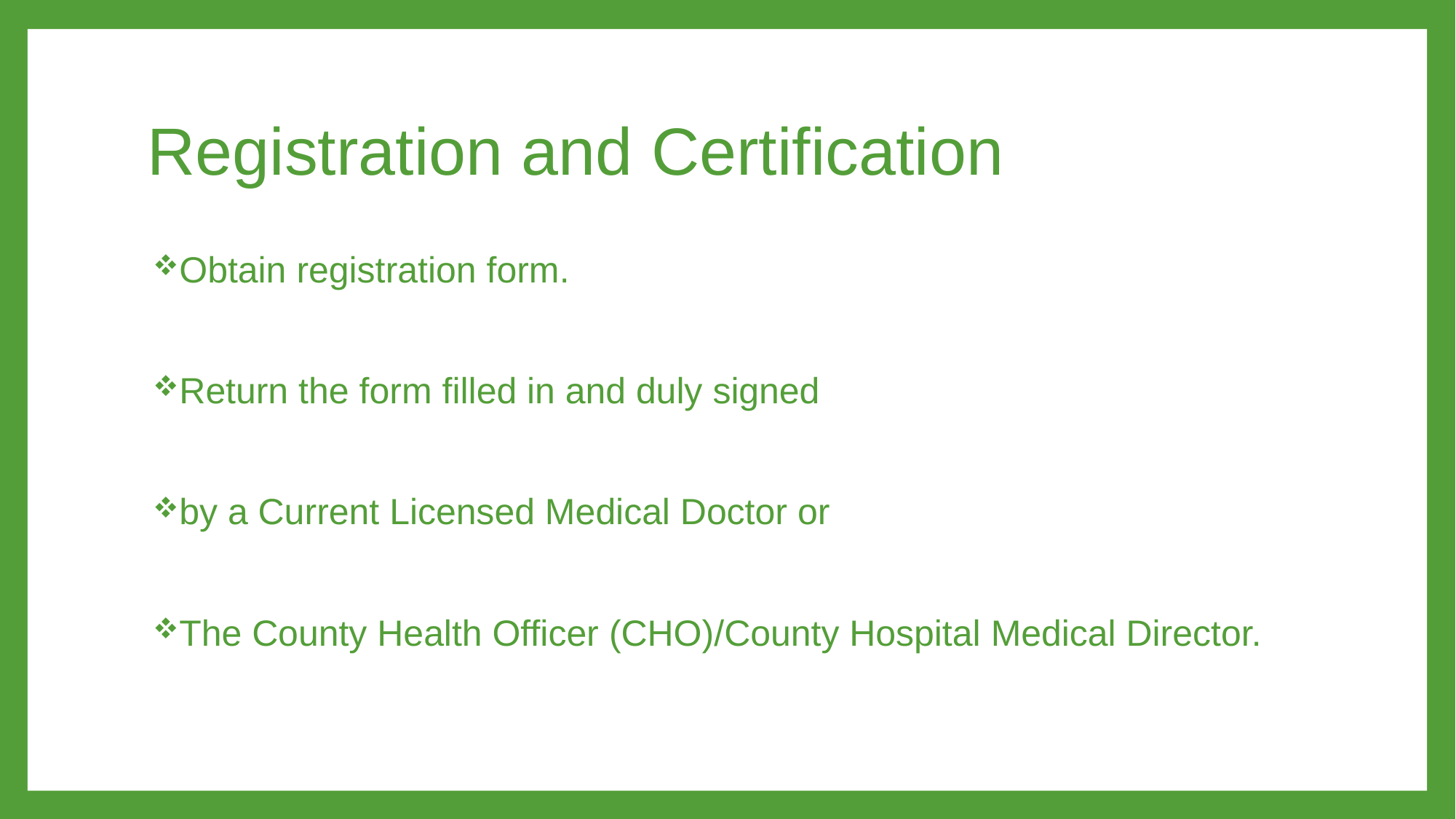

# Registration and Certification
Obtain registration form.

Return the form filled in and duly signed

by a Current Licensed Medical Doctor or

The County Health Officer (CHO)/County Hospital Medical Director.